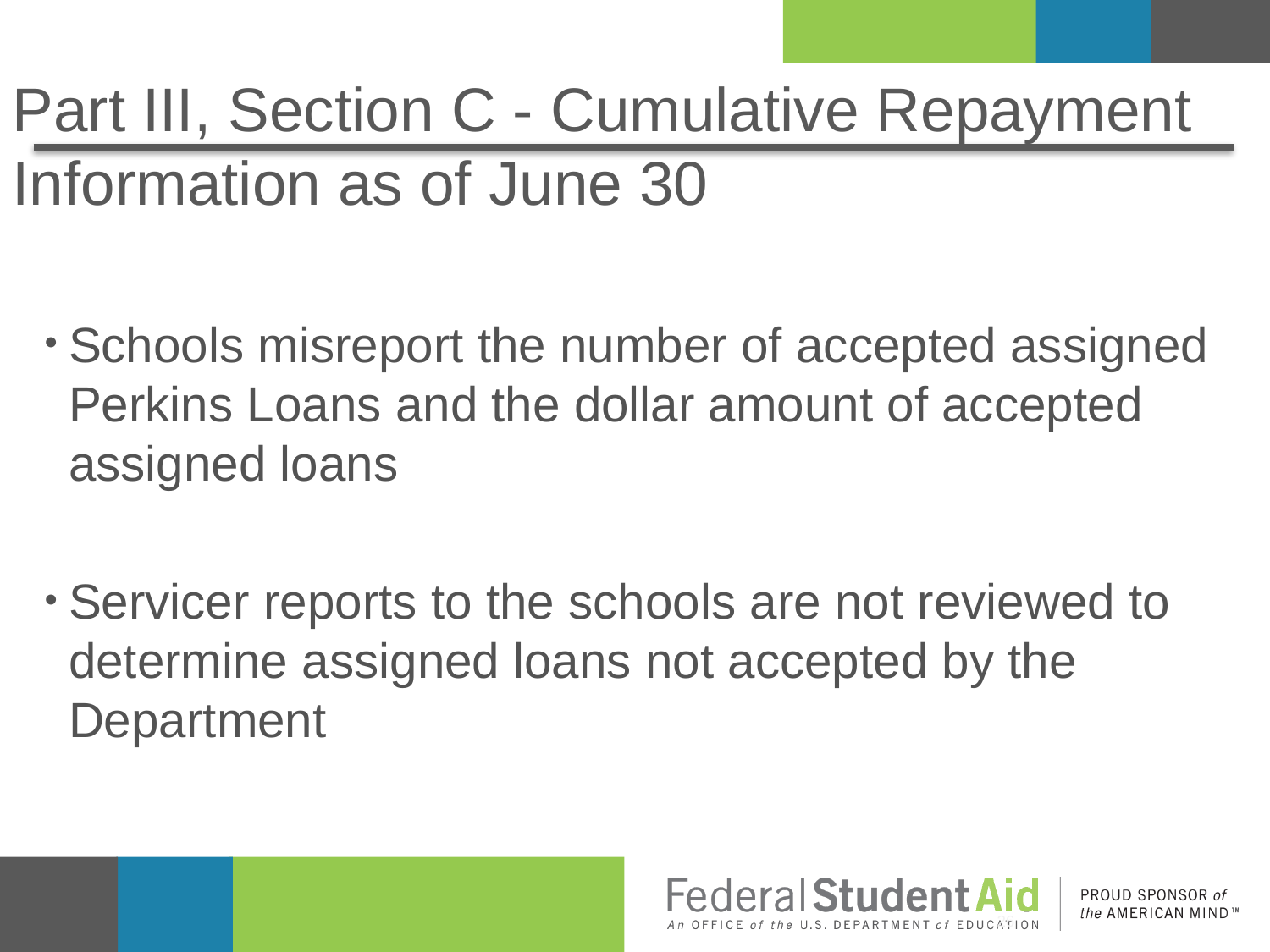

# Part III, Section C - Cumulative Repayment Information as of June 30
Schools misreport the number of accepted assigned Perkins Loans and the dollar amount of accepted assigned loans

Servicer reports to the schools are not reviewed to determine assigned loans not accepted by the Department
26